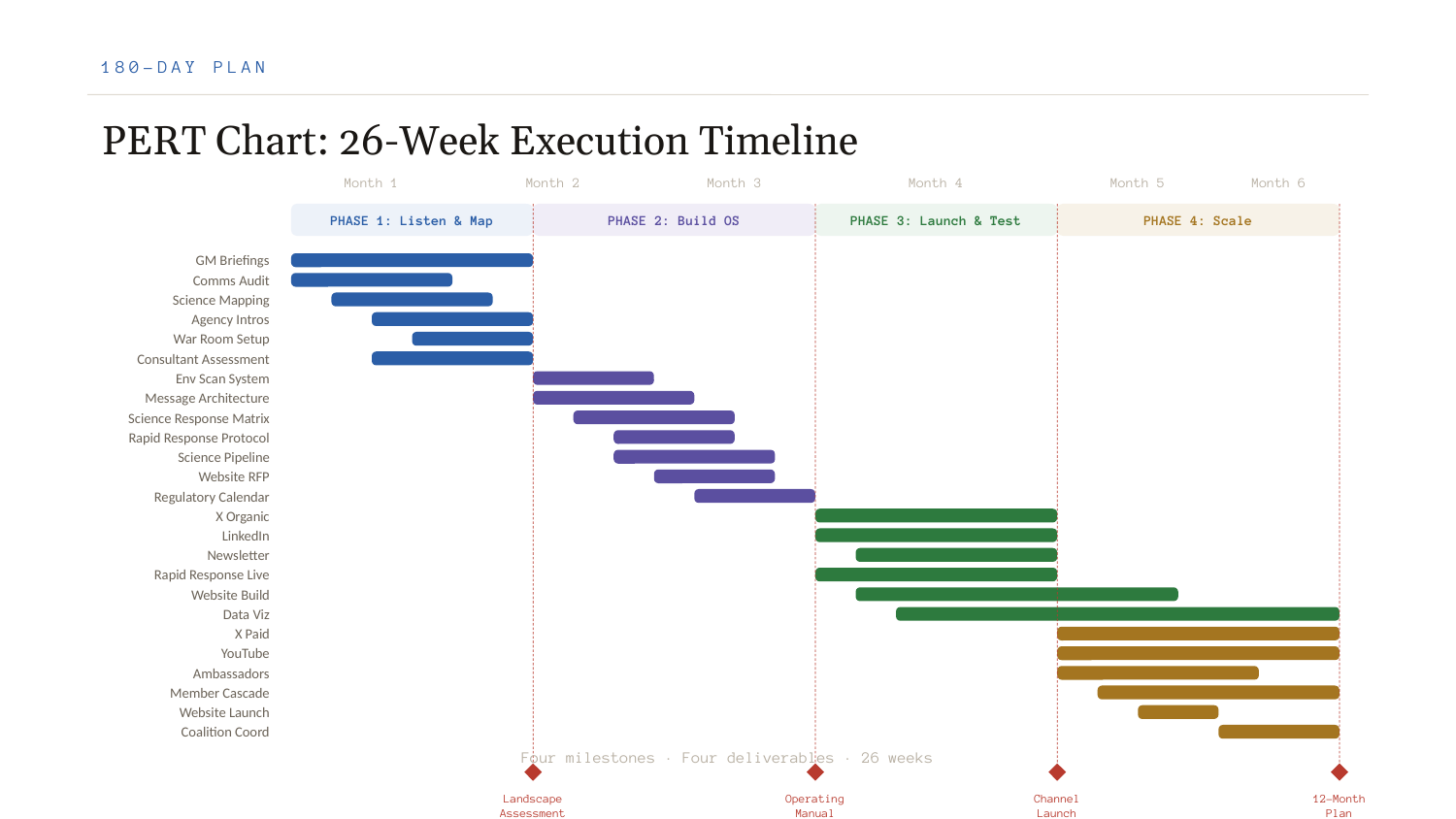

180-DAY PLAN

PERT Chart: 26-Week Execution Timeline
Month 1
Month 2
Month 3
Month 4
Month 5
Month 6

PHASE 1: Listen & Map

PHASE 2: Build OS

PHASE 3: Launch & Test

PHASE 4: Scale

GM Briefings

Comms Audit

Science Mapping

Agency Intros

War Room Setup

Consultant Assessment

Env Scan System

Message Architecture

Science Response Matrix

Rapid Response Protocol

Science Pipeline

Website RFP

Regulatory Calendar

X Organic

LinkedIn

Newsletter

Rapid Response Live

Website Build

Data Viz

X Paid

YouTube

Ambassadors

Member Cascade

Website Launch

Coalition Coord

Four milestones · Four deliverables · 26 weeks

Landscape
Assessment
Operating
Manual
Channel
Launch
12-Month
Plan